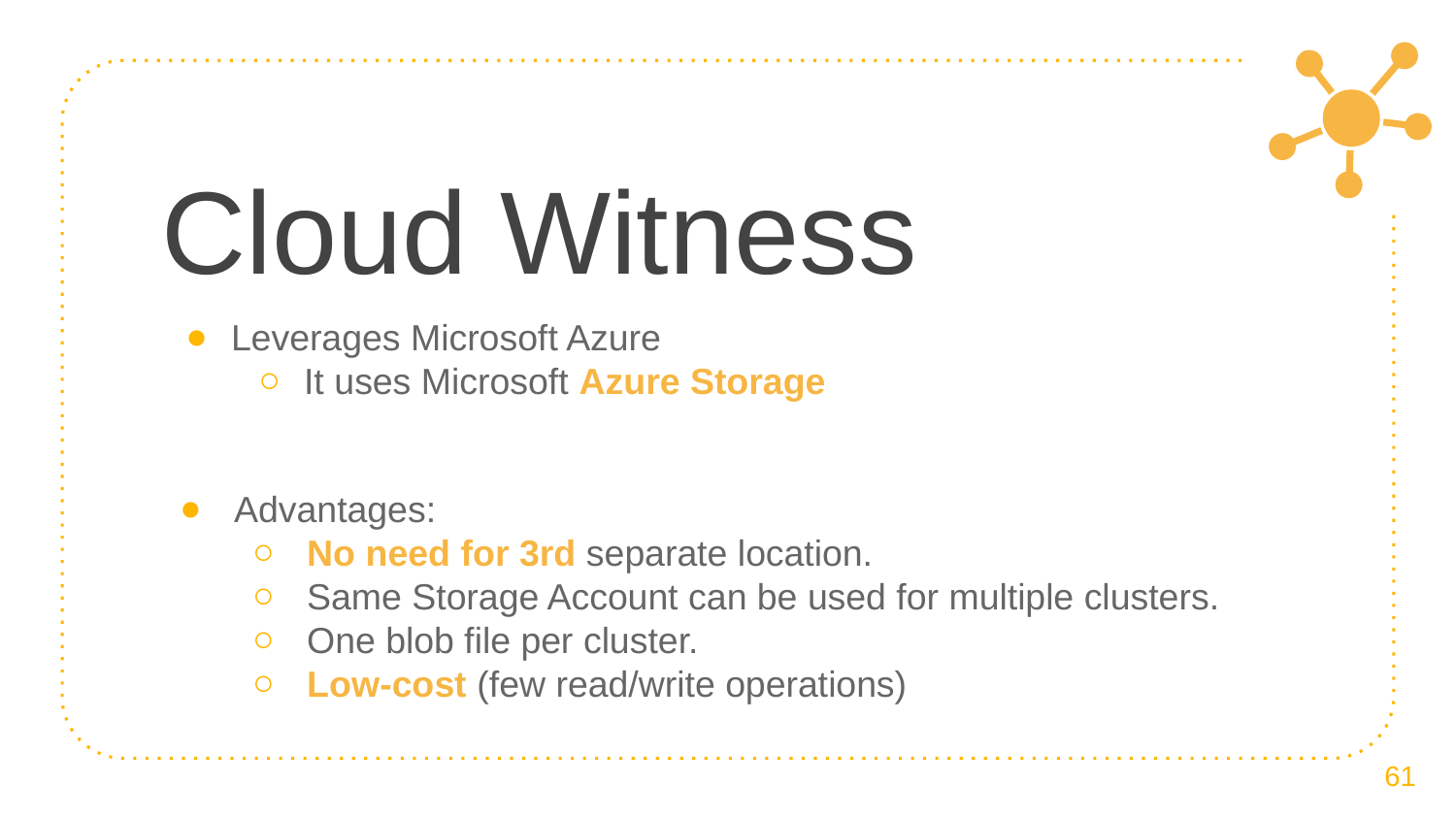

# Cloud Witness
Leverages Microsoft Azure
It uses Microsoft Azure Storage

Advantages:
No need for 3rd separate location.
Same Storage Account can be used for multiple clusters.
One blob file per cluster.
Low-cost (few read/write operations)
61